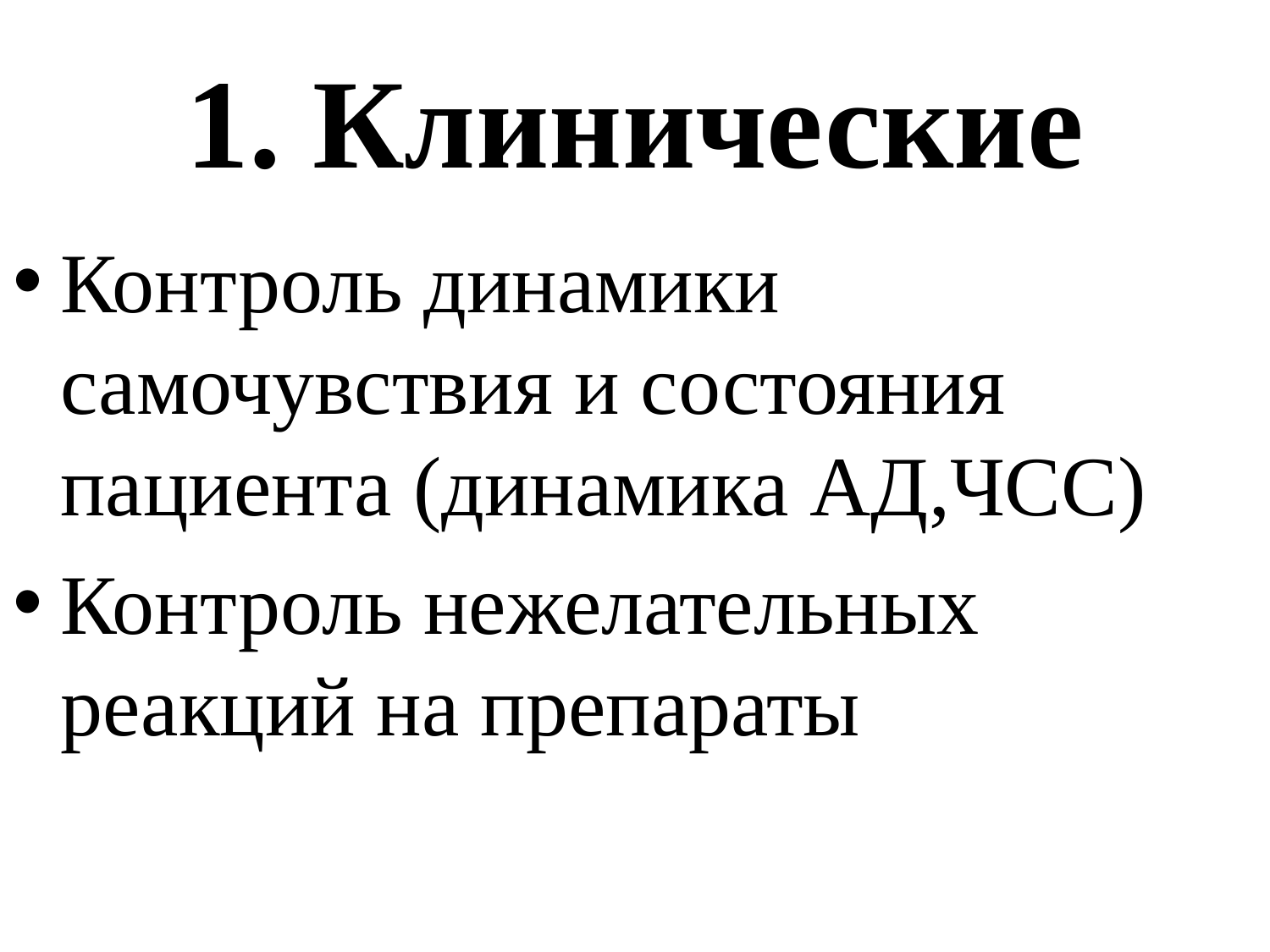

# 1. Клинические
Контроль динамики самочувствия и состояния пациента (динамика АД,ЧСС)
Контроль нежелательных реакций на препараты